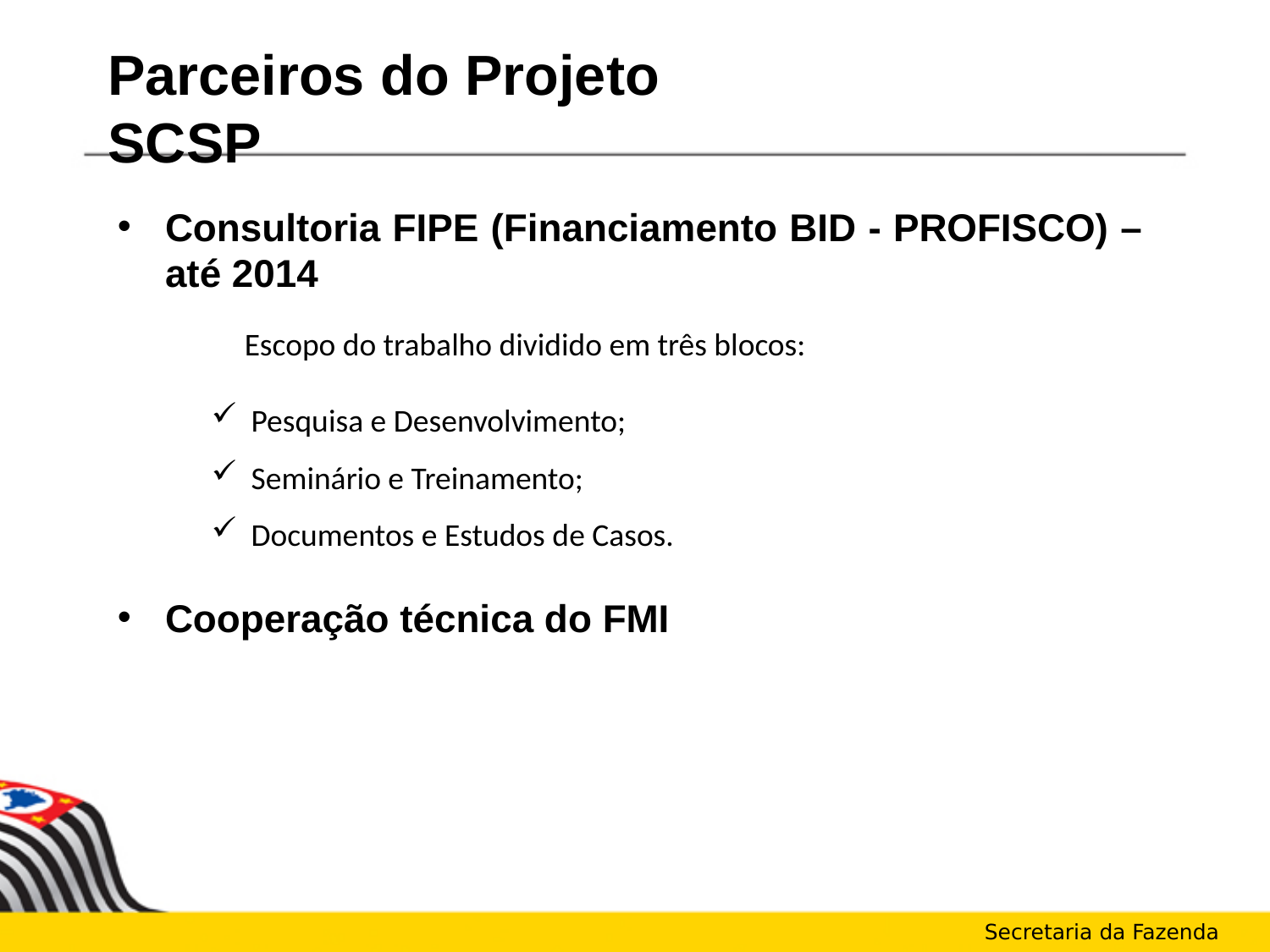

# Parceiros do Projeto SCSP
Consultoria FIPE (Financiamento BID - PROFISCO) – até 2014
	Escopo do trabalho dividido em três blocos:

Cooperação técnica do FMI

Pesquisa e Desenvolvimento;
Seminário e Treinamento;
Documentos e Estudos de Casos.
Secretaria da Fazenda